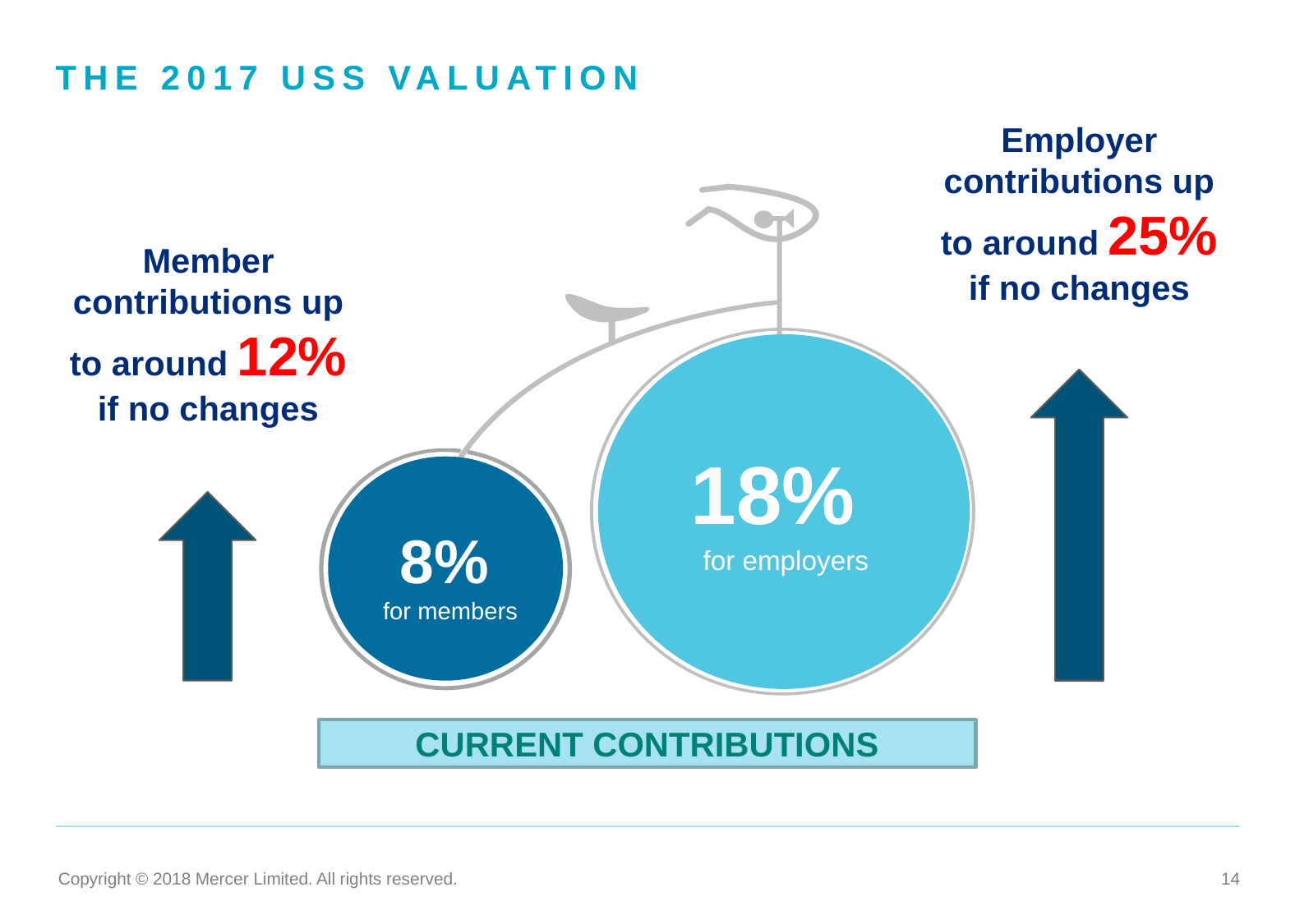

# The 2017 uss valuation
Employer contributions up to around 25% if no changes

18%
for employers

8%
for members
CURRENT CONTRIBUTIONS
Member contributions up to around 12% if no changes